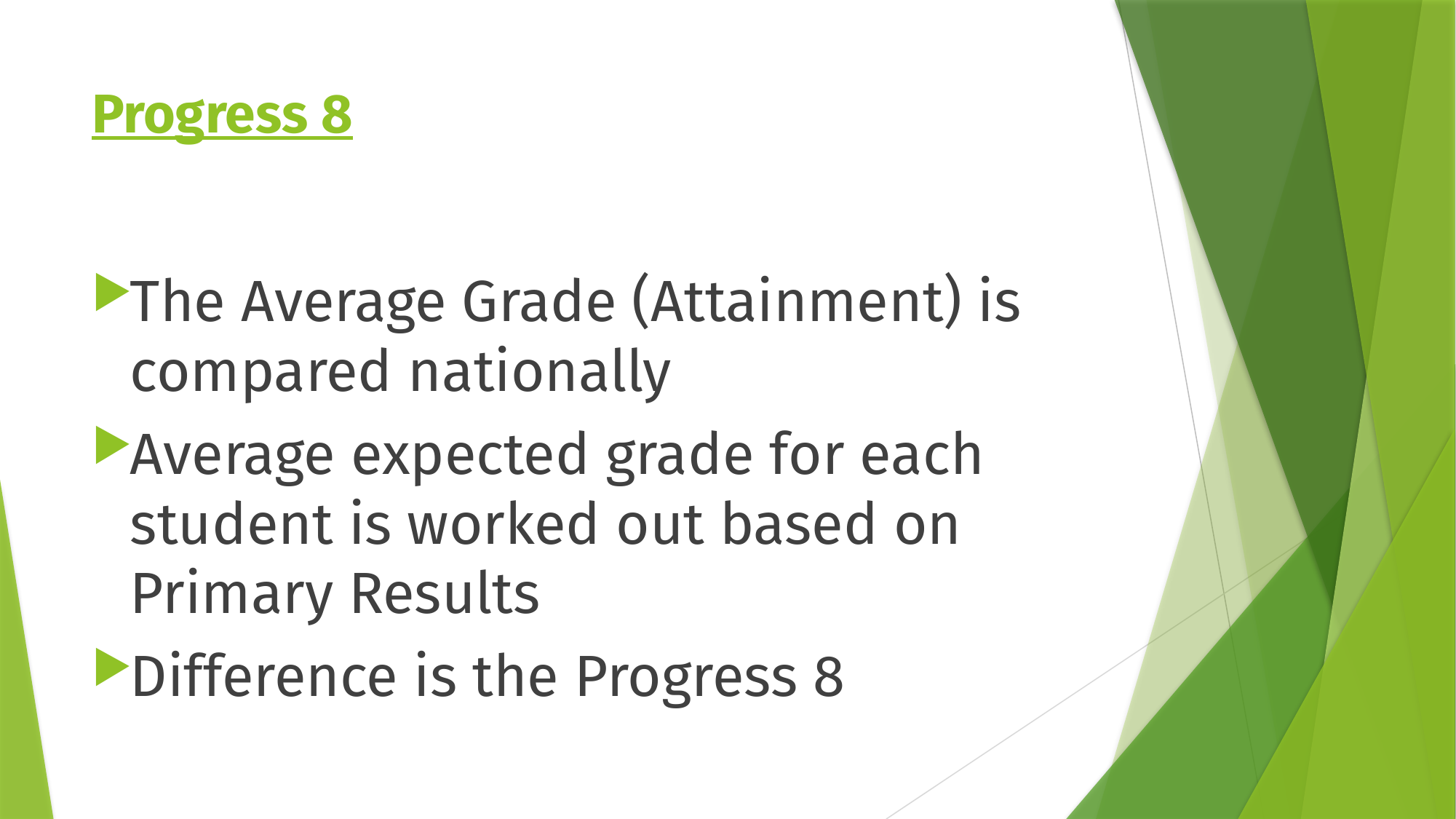

# Progress 8
The Average Grade (Attainment) is compared nationally
Average expected grade for each student is worked out based on Primary Results
Difference is the Progress 8